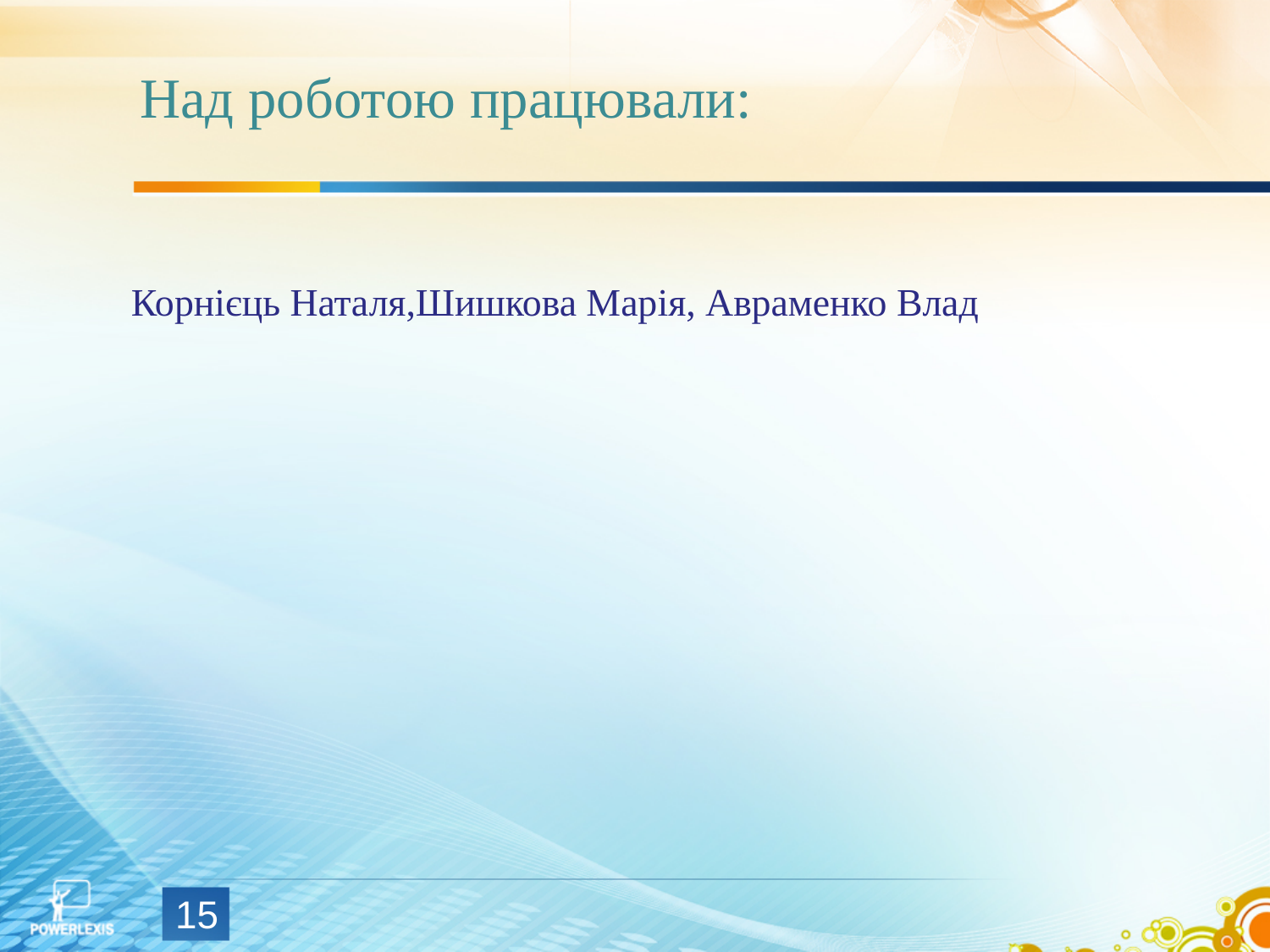

# Над роботою працювали:
Корнієць Наталя,Шишкова Марія, Авраменко Влад
15